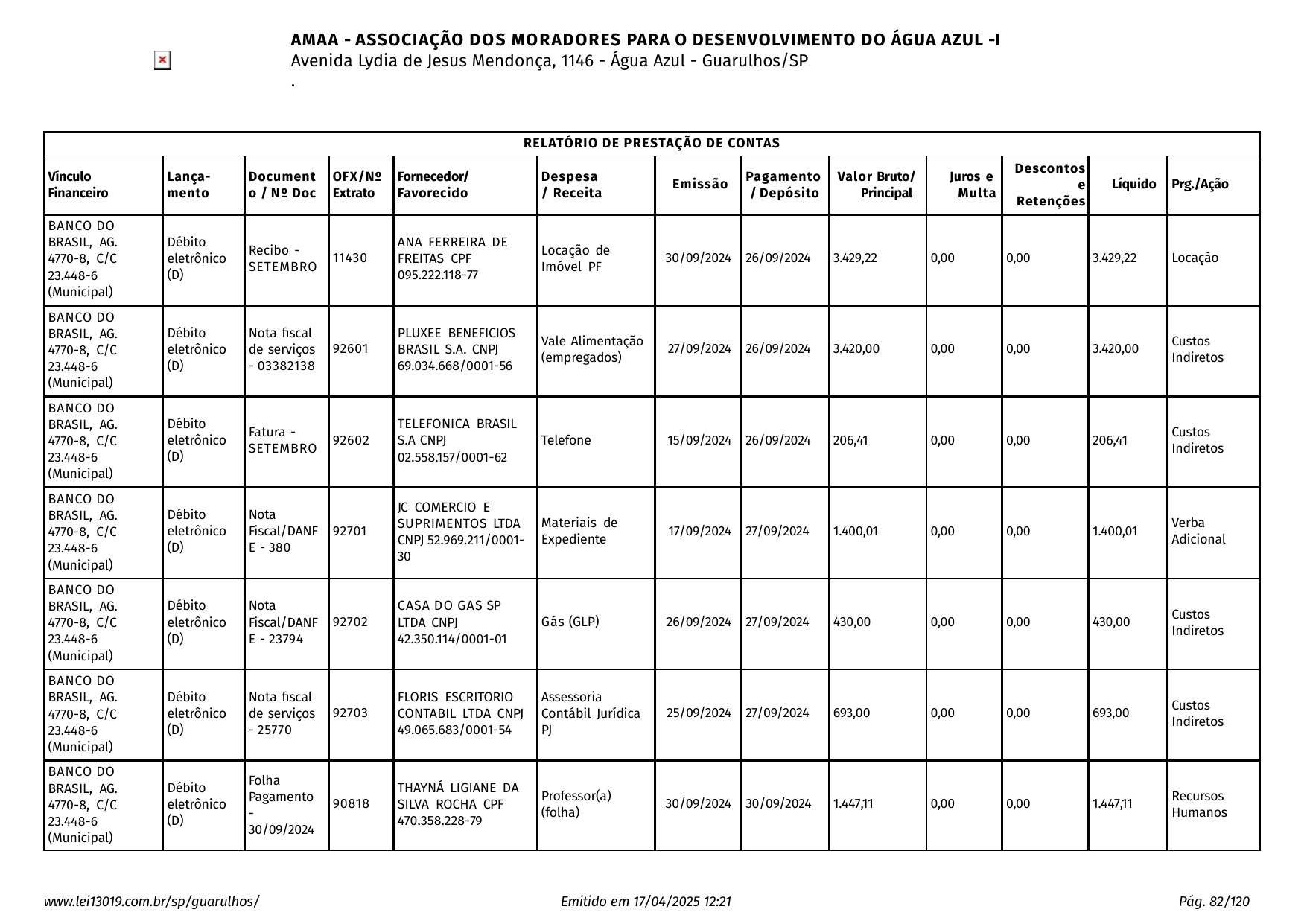

AMAA - ASSOCIAÇÃO DOS MORADORES PARA O DESENVOLVIMENTO DO ÁGUA AZUL -I
Avenida Lydia de Jesus Mendonça, 1146 - Água Azul - Guarulhos/SP
.
| RELATÓRIO DE PRESTAÇÃO DE CONTAS |  |  |  |  |  |  |  |  |  |  |  |  |
| --- | --- | --- | --- | --- | --- | --- | --- | --- | --- | --- | --- | --- |
| Vínculo Financeiro | Lança- mento | Document o / Nº Doc | OFX/Nº Extrato | Fornecedor/ Favorecido | Despesa/ Receita | Emissão | Pagamento / Depósito | Valor Bruto/ Principal | Juros e Multa | Descontos e Retenções | Líquido | Prg./Ação |
| BANCO DO BRASIL, AG. 4770-8, C/C 23.448-6 (Municipal) | Débito eletrônico (D) | Recibo - SETEMBRO | 11430 | ANA FERREIRA DE FREITAS CPF 095.222.118-77 | Locação de Imóvel PF | 30/09/2024 | 26/09/2024 | 3.429,22 | 0,00 | 0,00 | 3.429,22 | Locação |
| BANCO DO BRASIL, AG. 4770-8, C/C 23.448-6 (Municipal) | Débito eletrônico (D) | Nota fiscal de serviços - 03382138 | 92601 | PLUXEE BENEFICIOS BRASIL S.A. CNPJ 69.034.668/0001-56 | Vale Alimentação (empregados) | 27/09/2024 | 26/09/2024 | 3.420,00 | 0,00 | 0,00 | 3.420,00 | Custos Indiretos |
| BANCO DO BRASIL, AG. 4770-8, C/C 23.448-6 (Municipal) | Débito eletrônico (D) | Fatura - SETEMBRO | 92602 | TELEFONICA BRASIL S.A CNPJ 02.558.157/0001-62 | Telefone | 15/09/2024 | 26/09/2024 | 206,41 | 0,00 | 0,00 | 206,41 | Custos Indiretos |
| BANCO DO BRASIL, AG. 4770-8, C/C 23.448-6 (Municipal) | Débito eletrônico (D) | Nota Fiscal/DANF E - 380 | 92701 | JC COMERCIO E SUPRIMENTOS LTDA CNPJ 52.969.211/0001-30 | Materiais de Expediente | 17/09/2024 | 27/09/2024 | 1.400,01 | 0,00 | 0,00 | 1.400,01 | Verba Adicional |
| BANCO DO BRASIL, AG. 4770-8, C/C 23.448-6 (Municipal) | Débito eletrônico (D) | Nota Fiscal/DANF E - 23794 | 92702 | CASA DO GAS SP LTDA CNPJ 42.350.114/0001-01 | Gás (GLP) | 26/09/2024 | 27/09/2024 | 430,00 | 0,00 | 0,00 | 430,00 | Custos Indiretos |
| BANCO DO BRASIL, AG. 4770-8, C/C 23.448-6 (Municipal) | Débito eletrônico (D) | Nota fiscal de serviços - 25770 | 92703 | FLORIS ESCRITORIO CONTABIL LTDA CNPJ 49.065.683/0001-54 | Assessoria Contábil Jurídica PJ | 25/09/2024 | 27/09/2024 | 693,00 | 0,00 | 0,00 | 693,00 | Custos Indiretos |
| BANCO DO BRASIL, AG. 4770-8, C/C 23.448-6 (Municipal) | Débito eletrônico (D) | Folha Pagamento - 30/09/2024 | 90818 | THAYNÁ LIGIANE DA SILVA ROCHA CPF 470.358.228-79 | Professor(a) (folha) | 30/09/2024 | 30/09/2024 | 1.447,11 | 0,00 | 0,00 | 1.447,11 | Recursos Humanos |
www.lei13019.com.br/sp/guarulhos/
Emitido em 17/04/2025 12:21
Pág. 82/120